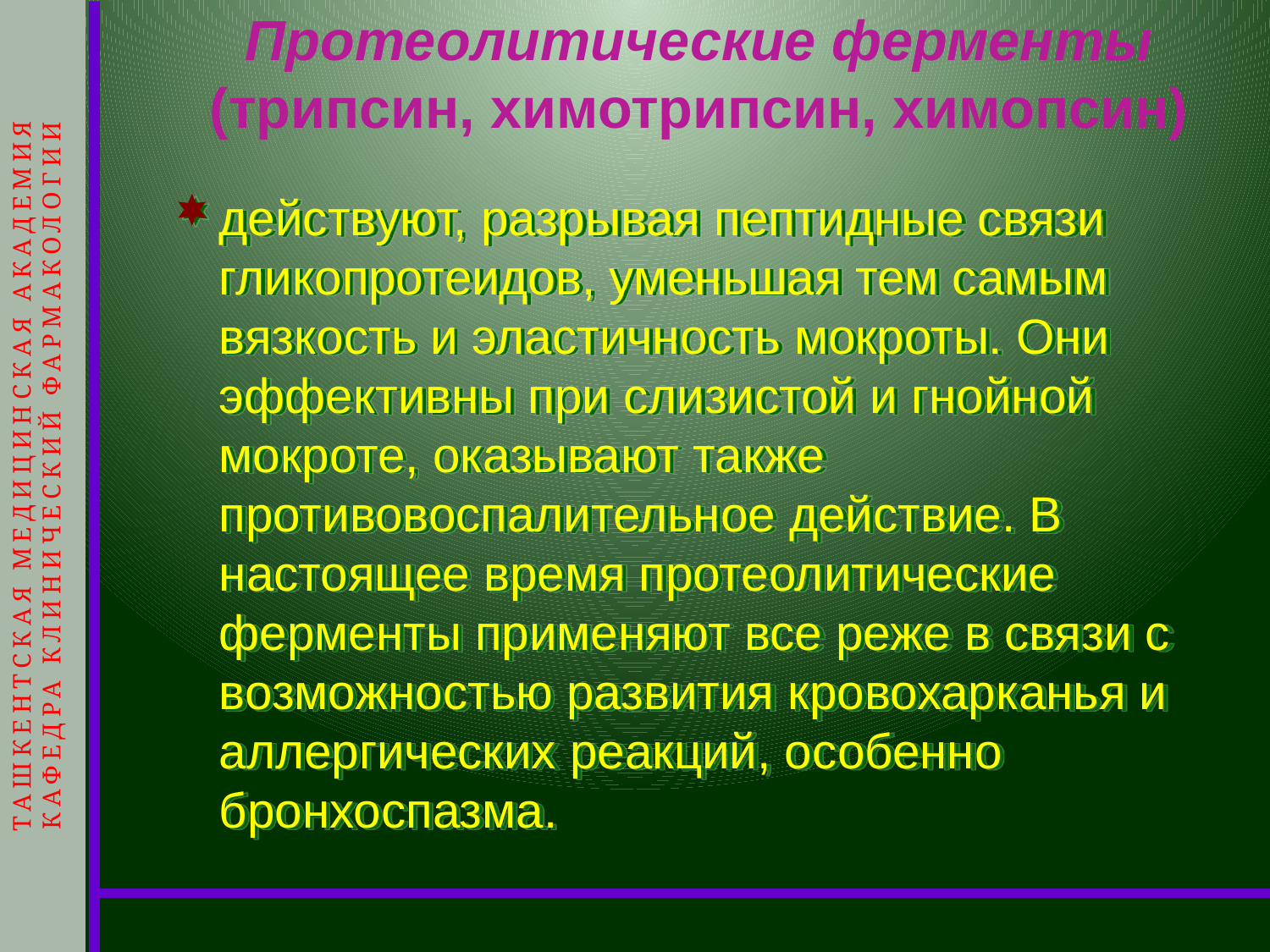

ТАШКЕНТСКАЯ МЕДИЦИНСКАЯ АКАДЕМИЯ
КАФЕДРА КЛИНИЧЕСКИЙ ФАРМАКОЛОГИИ
# Протеолитические ферменты (трипсин, химотрипсин, химопсин)
действуют, разрывая пептидные связи гликопротеидов, уменьшая тем самым вязкость и эластичность мокроты. Они эффективны при слизистой и гнойной мокроте, оказывают также противовоспалительное действие. В настоящее время протеолитические ферменты применяют все реже в связи с возможностью развития кровохарканья и аллергических реакций, особенно бронхоспазма.